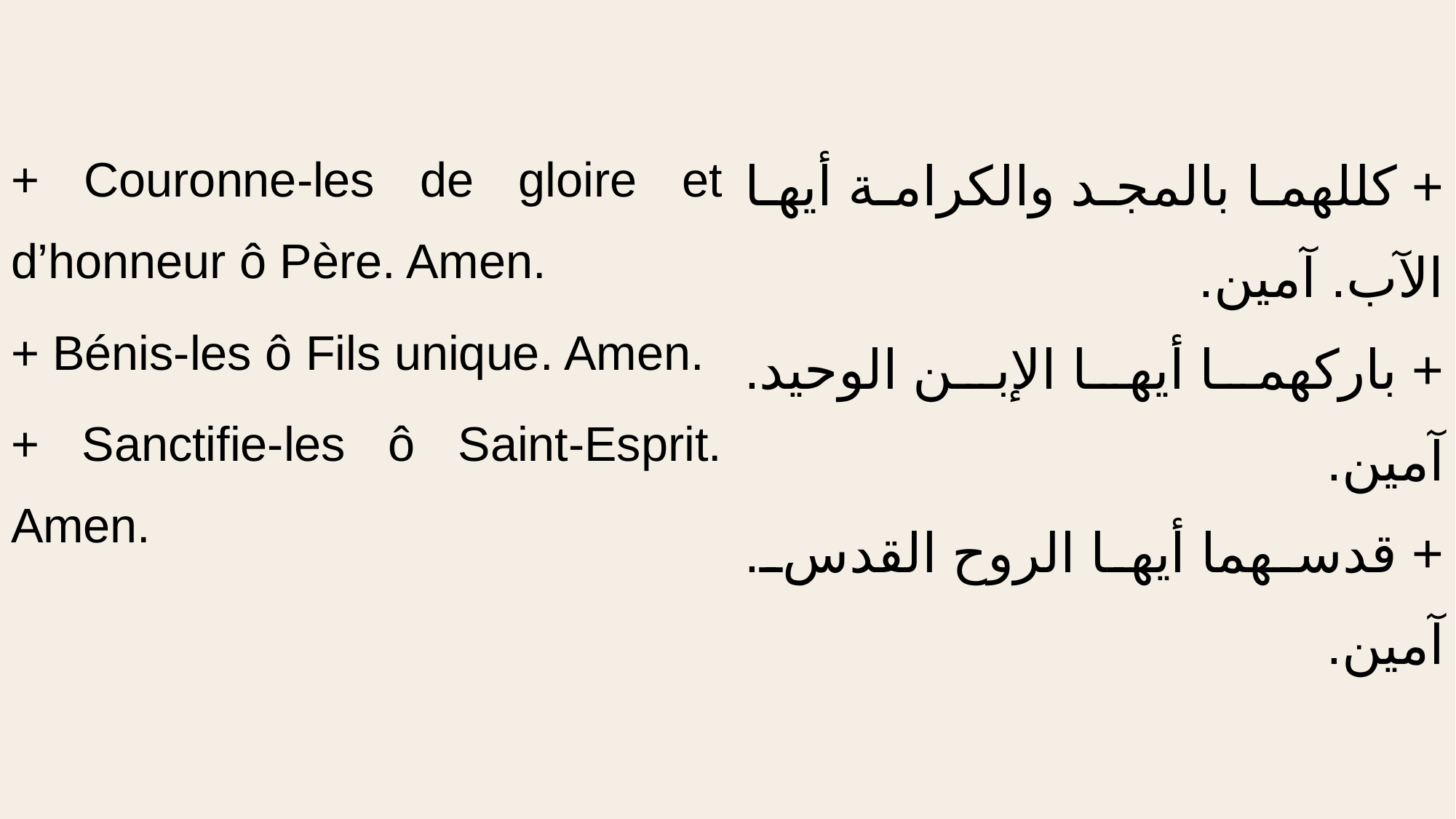

| + Couronne-les de gloire et d’honneur ô Père. Amen. + Bénis-les ô Fils unique. Amen. + Sanctifie-les ô Saint-Esprit. Amen. | + كللهما بالمجد والكرامة أيها الآب. آمين. + باركهما أيها الإبن الوحيد. آمين. + قدسهما أيها الروح القدس. آمين. |
| --- | --- |